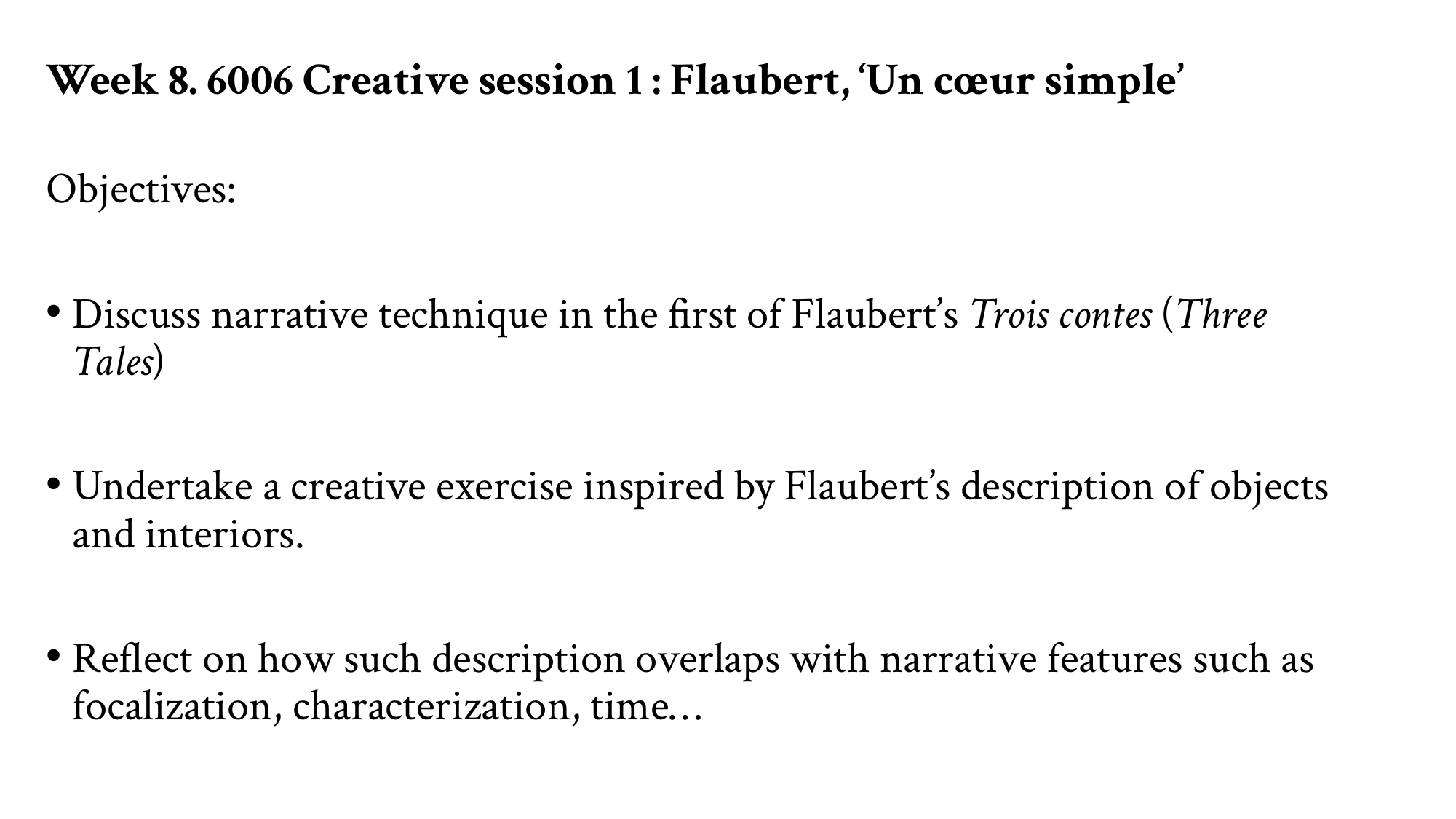

# Week 8. 6006 Creative session 1 : Flaubert, ‘Un cœur simple’
Objectives:

Discuss narrative technique in the first of Flaubert’s Trois contes (Three Tales)

Undertake a creative exercise inspired by Flaubert’s description of objects and interiors.

Reflect on how such description overlaps with narrative features such as focalization, characterization, time…